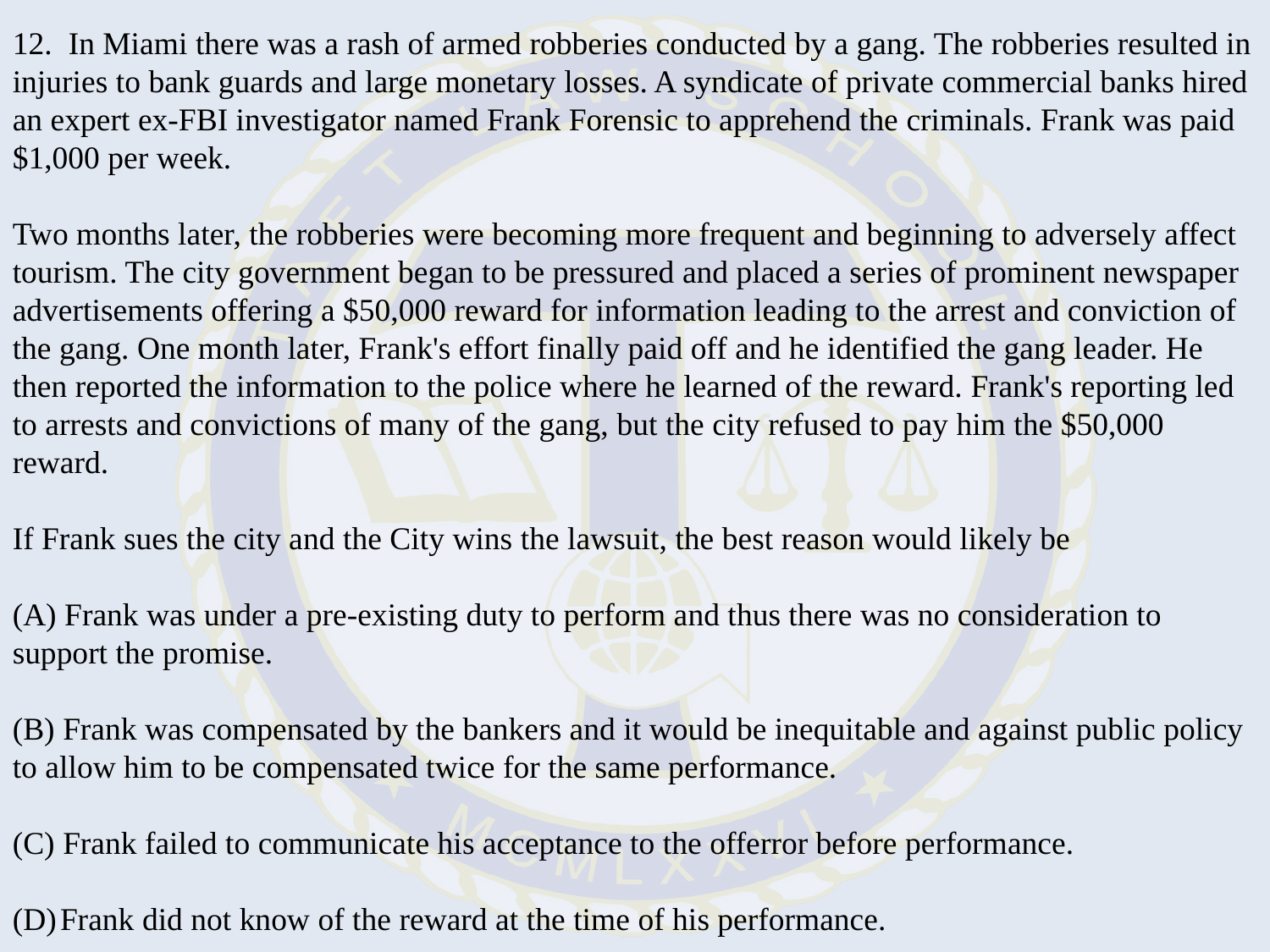

12.  In Miami there was a rash of armed robberies conducted by a gang. The robberies resulted in injuries to bank guards and large monetary losses. A syndicate of private commercial banks hired an expert ex-FBI investigator named Frank Forensic to apprehend the criminals. Frank was paid $1,000 per week.

Two months later, the robberies were becoming more frequent and beginning to adversely affect tourism. The city government began to be pressured and placed a series of prominent newspaper advertisements offering a $50,000 reward for information leading to the arrest and conviction of the gang. One month later, Frank's effort finally paid off and he identified the gang leader. He then reported the information to the police where he learned of the reward. Frank's reporting led to arrests and convictions of many of the gang, but the city refused to pay him the $50,000 reward.

If Frank sues the city and the City wins the lawsuit, the best reason would likely be

(A) Frank was under a pre-existing duty to perform and thus there was no consideration to support the promise.

(B) Frank was compensated by the bankers and it would be inequitable and against public policy to allow him to be compensated twice for the same performance.

(C) Frank failed to communicate his acceptance to the offerror before performance.

Frank did not know of the reward at the time of his performance.